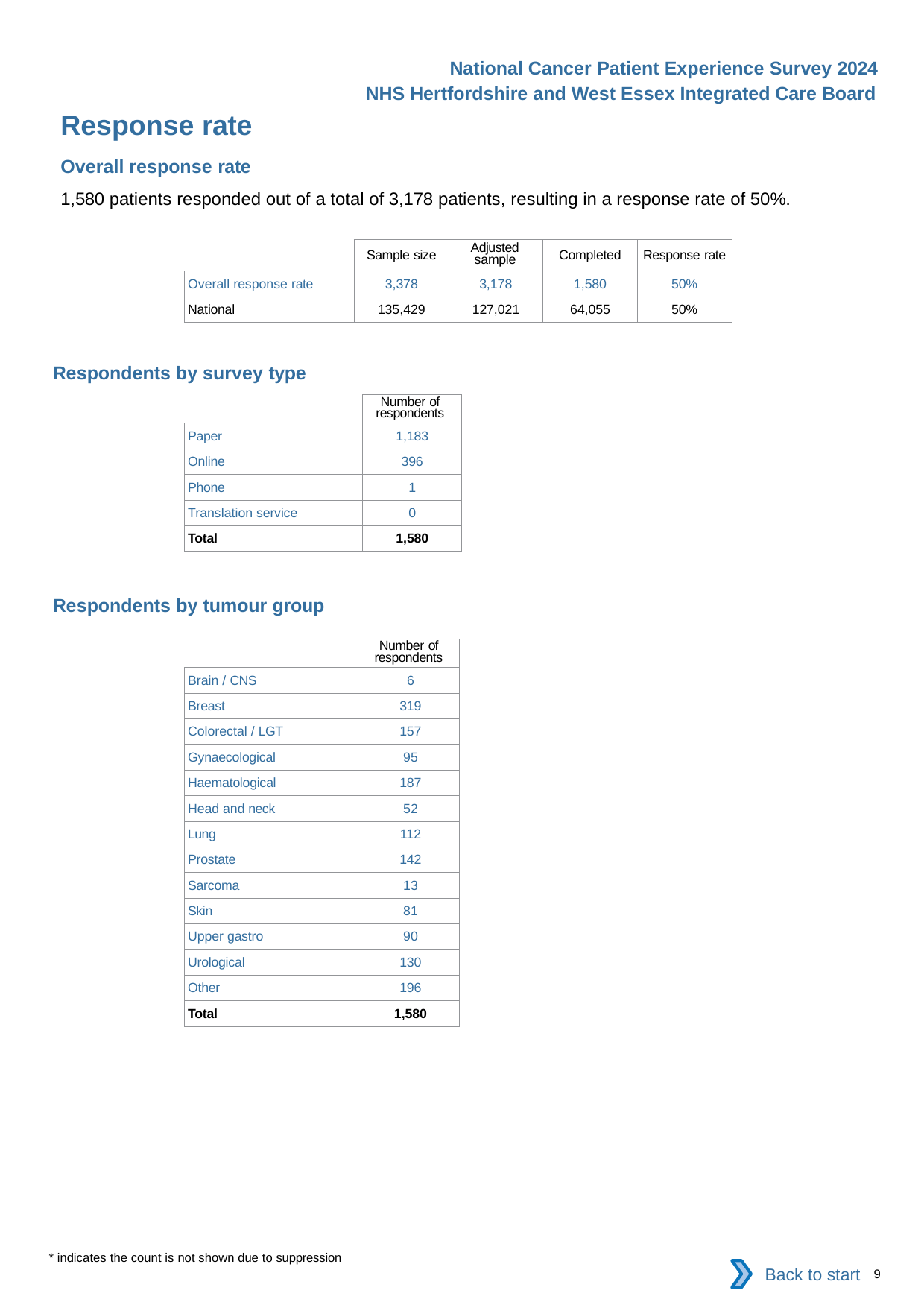

National Cancer Patient Experience Survey 2024
NHS Hertfordshire and West Essex Integrated Care Board
Response rate
Overall response rate
1,580 patients responded out of a total of 3,178 patients, resulting in a response rate of 50%.
|  | Sample size | Adjusted sample | Completed | Response rate |
| --- | --- | --- | --- | --- |
| Overall response rate | 3,378 | 3,178 | 1,580 | 50% |
| National | 135,429 | 127,021 | 64,055 | 50% |
Respondents by survey type
|  | Number of respondents |
| --- | --- |
| Paper | 1,183 |
| Online | 396 |
| Phone | 1 |
| Translation service | 0 |
| Total | 1,580 |
Respondents by tumour group
|  | Number of respondents |
| --- | --- |
| Brain / CNS | 6 |
| Breast | 319 |
| Colorectal / LGT | 157 |
| Gynaecological | 95 |
| Haematological | 187 |
| Head and neck | 52 |
| Lung | 112 |
| Prostate | 142 |
| Sarcoma | 13 |
| Skin | 81 |
| Upper gastro | 90 |
| Urological | 130 |
| Other | 196 |
| Total | 1,580 |
* indicates the count is not shown due to suppression
Back to start

9